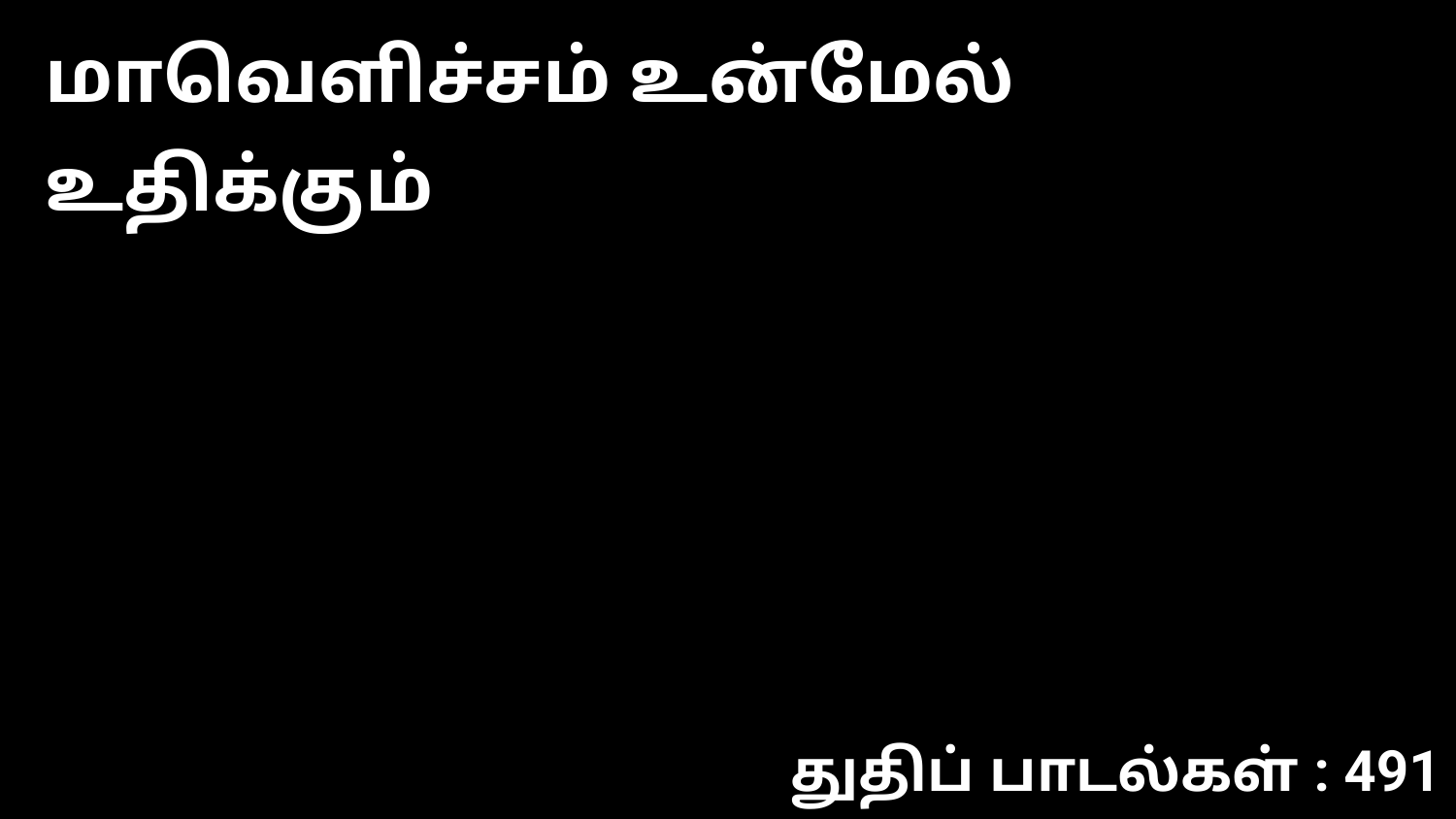

மாவெளிச்சம் உன்மேல் உதிக்கும்
துதிப் பாடல்கள் : 491